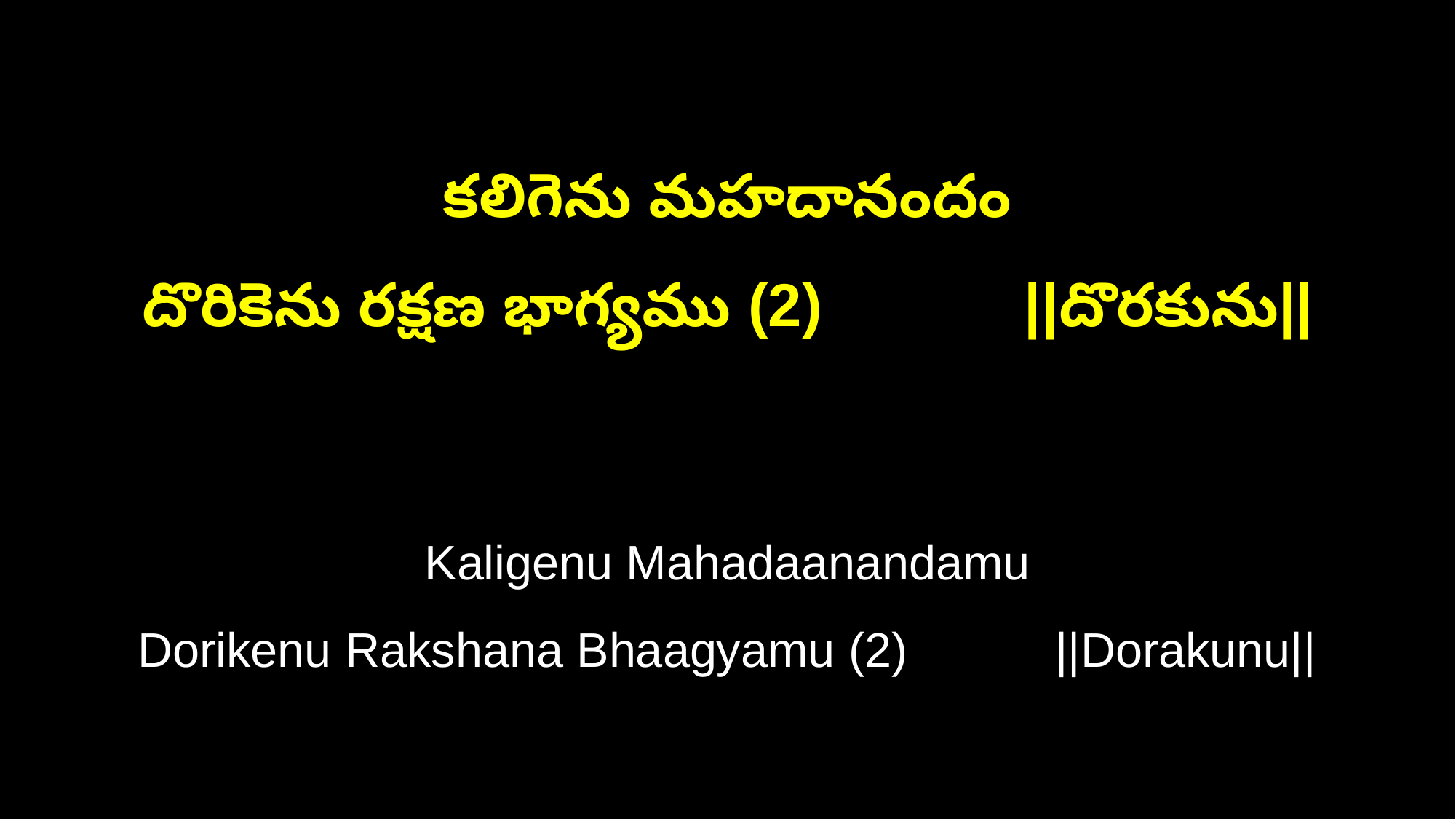

కలిగెను మహదానందం
దొరికెను రక్షణ భాగ్యము (2)            ||దొరకును||
Kaligenu Mahadaanandamu
Dorikenu Rakshana Bhaagyamu (2)           ||Dorakunu||